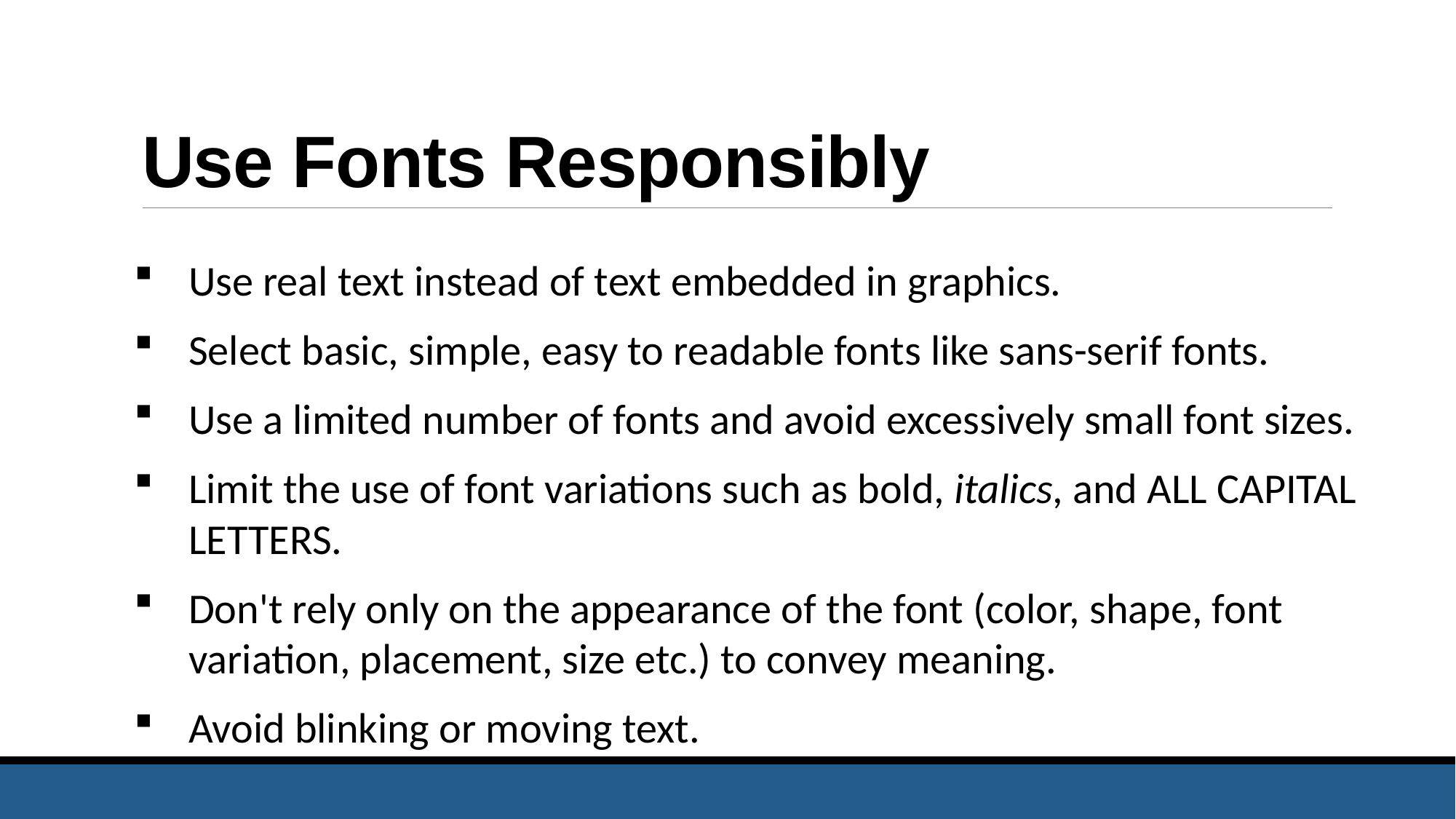

# Use Fonts Responsibly
Use real text instead of text embedded in graphics.
Select basic, simple, easy to readable fonts like sans-serif fonts.
Use a limited number of fonts and avoid excessively small font sizes.
Limit the use of font variations such as bold, italics, and ALL CAPITAL LETTERS.
Don't rely only on the appearance of the font (color, shape, font variation, placement, size etc.) to convey meaning.
Avoid blinking or moving text.